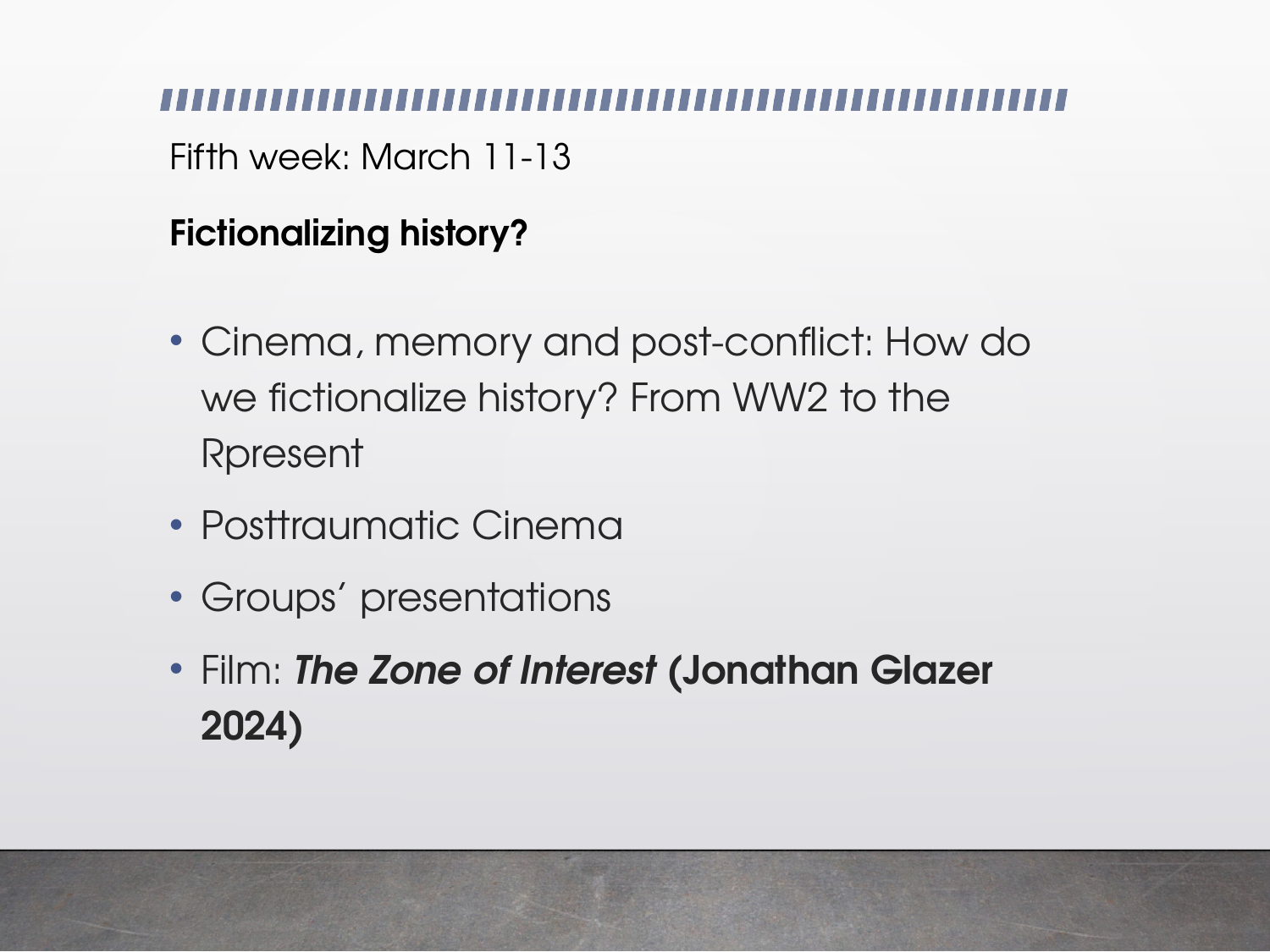

# Fifth week: March 11-13 Fictionalizing history?
Cinema, memory and post-conflict: How do we fictionalize history? From WW2 to the Rpresent
Posttraumatic Cinema
Groups’ presentations
Film: The Zone of Interest (Jonathan Glazer 2024)